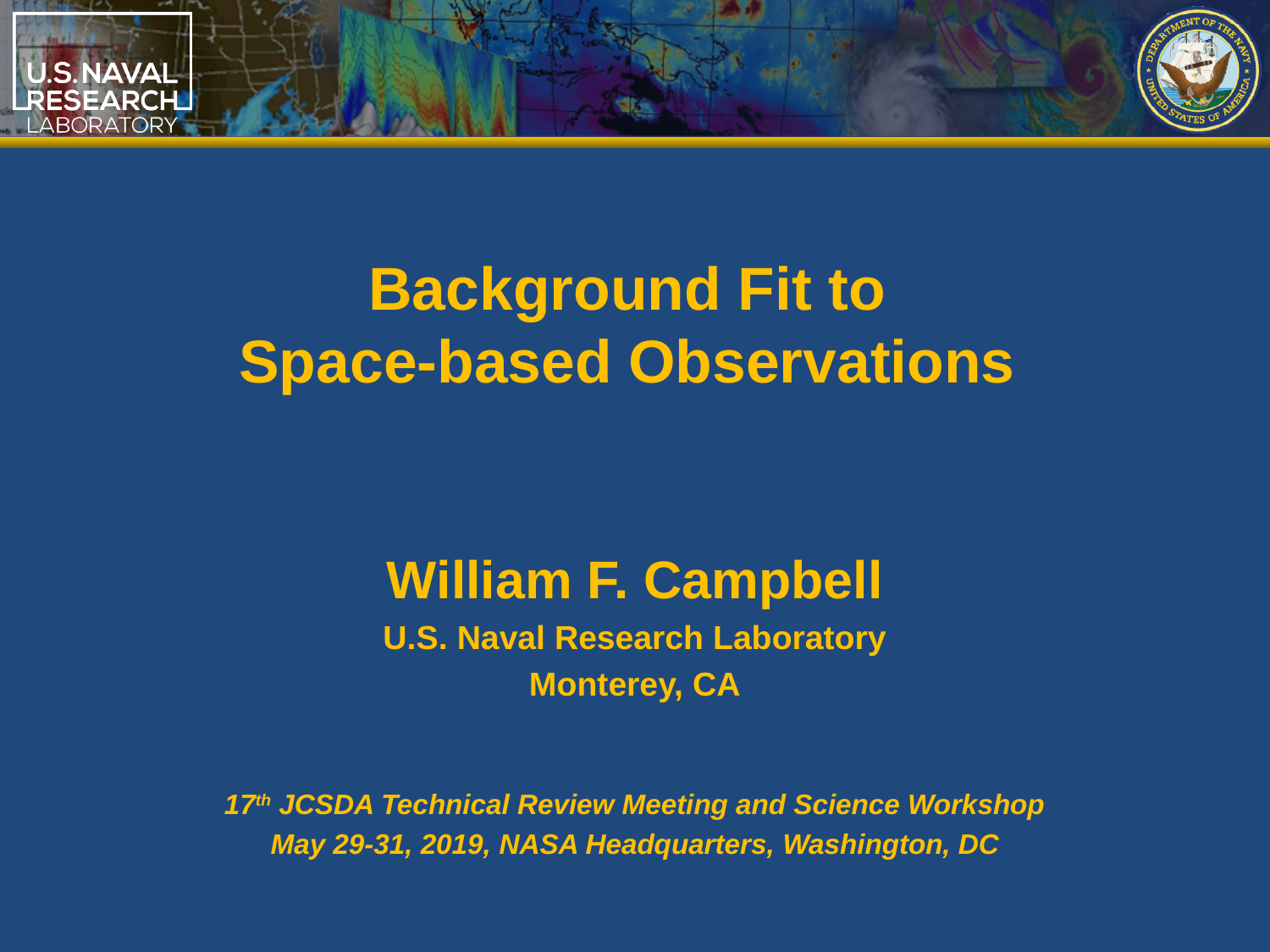

# Background Fit to Space-based Observations
William F. Campbell
U.S. Naval Research Laboratory
Monterey, CA

17th JCSDA Technical Review Meeting and Science Workshop
May 29-31, 2019, NASA Headquarters, Washington, DC